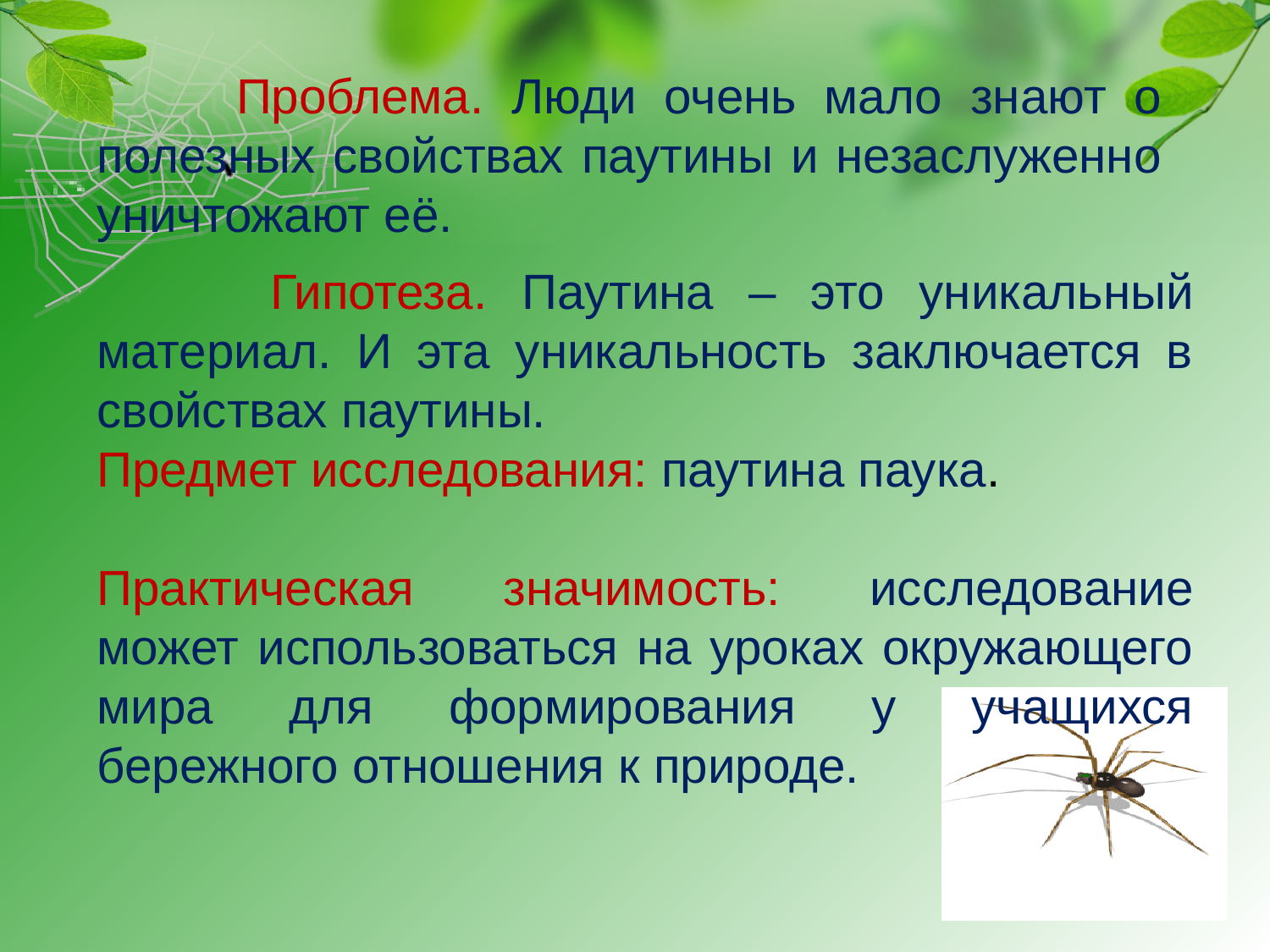

# Проблема. Люди очень мало знают о полезных свойствах паутины и незаслуженно уничтожают её.
     Гипотеза. Паутина – это уникальный материал. И эта уникальность заключается в свойствах паутины.
Предмет исследования: паутина паука.

Практическая значимость: исследование может использоваться на уроках окружающего мира для формирования у учащихся бережного отношения к природе.